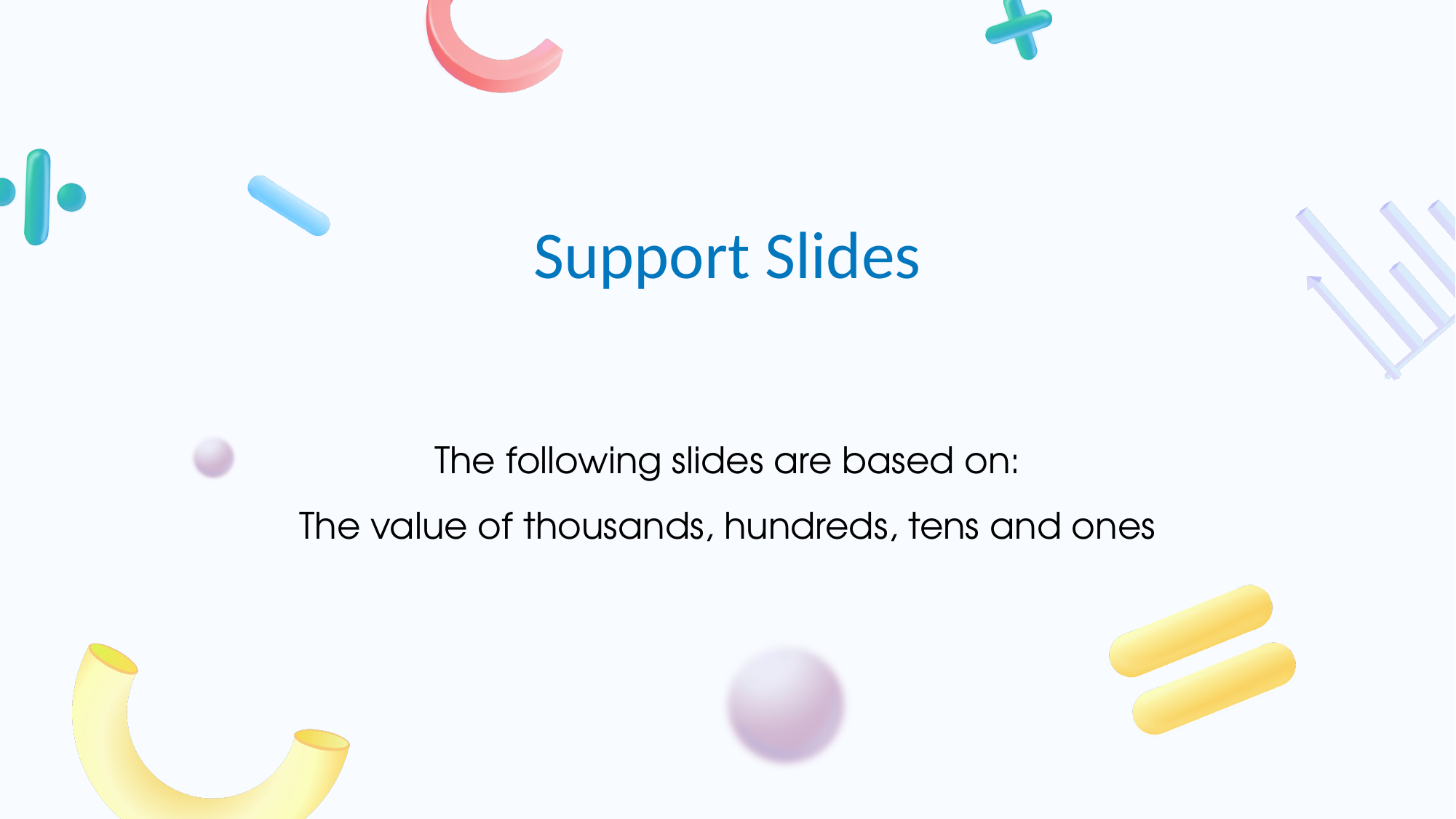

# The following slides are based on: The value of thousands, hundreds, tens and ones